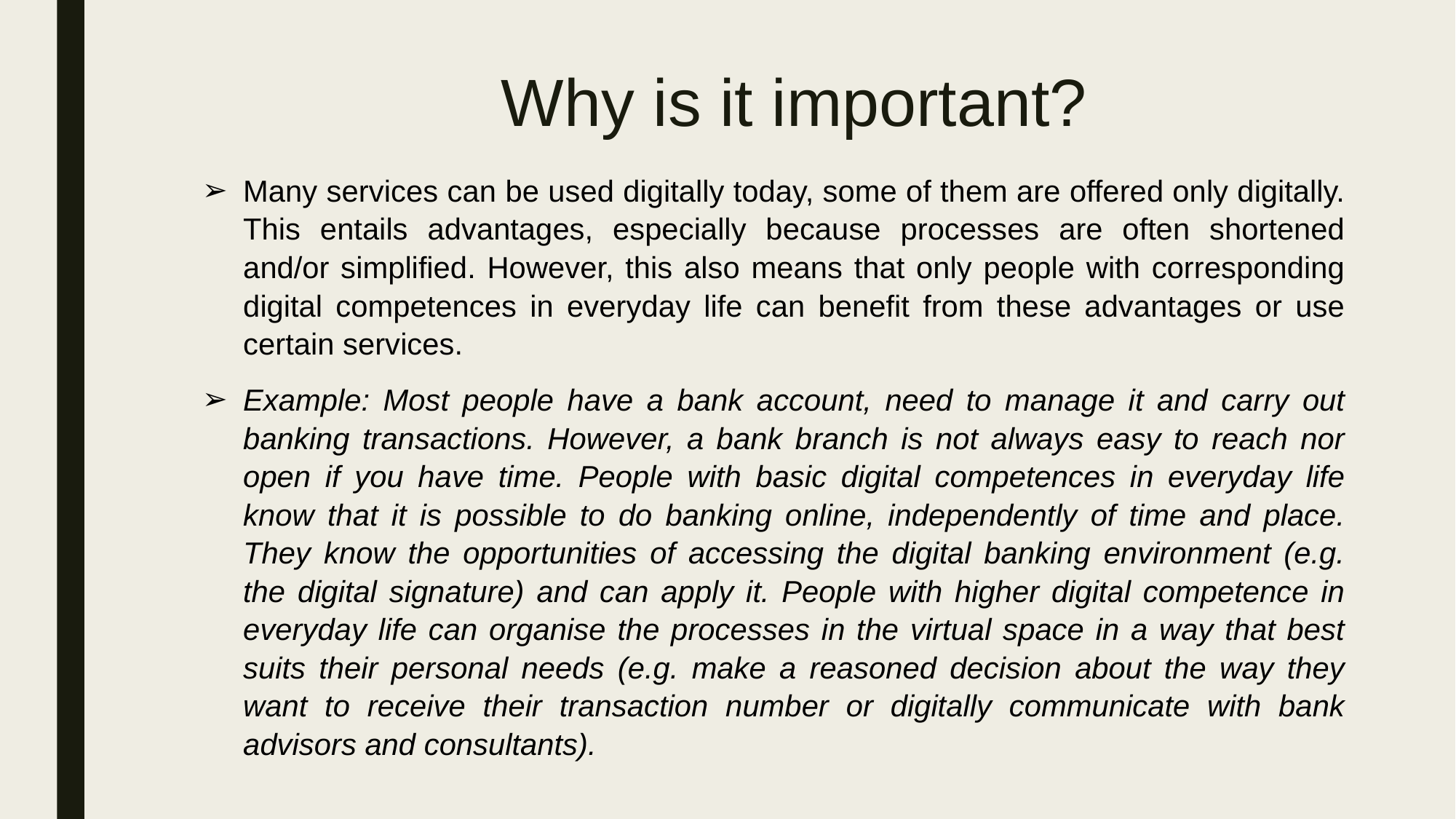

# Why is it important?
Many services can be used digitally today, some of them are offered only digitally. This entails advantages, especially because processes are often shortened and/or simplified. However, this also means that only people with corresponding digital competences in everyday life can benefit from these advantages or use certain services.
Example: Most people have a bank account, need to manage it and carry out banking transactions. However, a bank branch is not always easy to reach nor open if you have time. People with basic digital competences in everyday life know that it is possible to do banking online, independently of time and place. They know the opportunities of accessing the digital banking environment (e.g. the digital signature) and can apply it. People with higher digital competence in everyday life can organise the processes in the virtual space in a way that best suits their personal needs (e.g. make a reasoned decision about the way they want to receive their transaction number or digitally communicate with bank advisors and consultants).